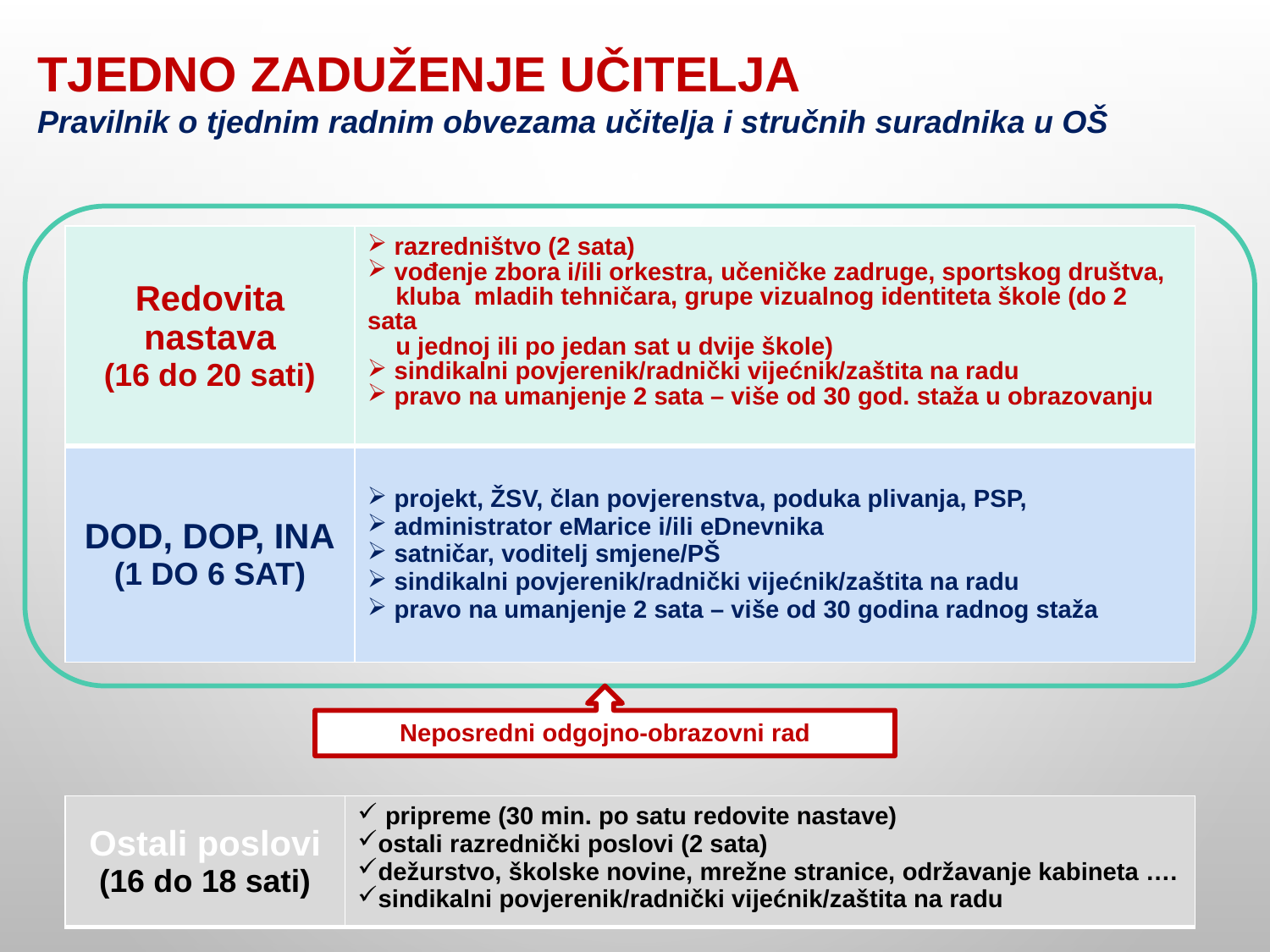

TJEDNO ZADUŽENJE UČITELJA
Pravilnik o tjednim radnim obvezama učitelja i stručnih suradnika u OŠ

| Redovita nastava (16 do 20 sati) | razredništvo (2 sata) vođenje zbora i/ili orkestra, učeničke zadruge, sportskog društva, kluba mladih tehničara, grupe vizualnog identiteta škole (do 2 sata u jednoj ili po jedan sat u dvije škole) sindikalni povjerenik/radnički vijećnik/zaštita na radu pravo na umanjenje 2 sata – više od 30 god. staža u obrazovanju |
| --- | --- |
| DOD, DOP, INA (1 DO 6 SAT) | projekt, ŽSV, član povjerenstva, poduka plivanja, PSP, administrator eMarice i/ili eDnevnika satničar, voditelj smjene/PŠ sindikalni povjerenik/radnički vijećnik/zaštita na radu pravo na umanjenje 2 sata – više od 30 godina radnog staža |
Neposredni odgojno-obrazovni rad
| Ostali poslovi (16 do 18 sati) | pripreme (30 min. po satu redovite nastave) ostali razrednički poslovi (2 sata) dežurstvo, školske novine, mrežne stranice, održavanje kabineta …. sindikalni povjerenik/radnički vijećnik/zaštita na radu |
| --- | --- |